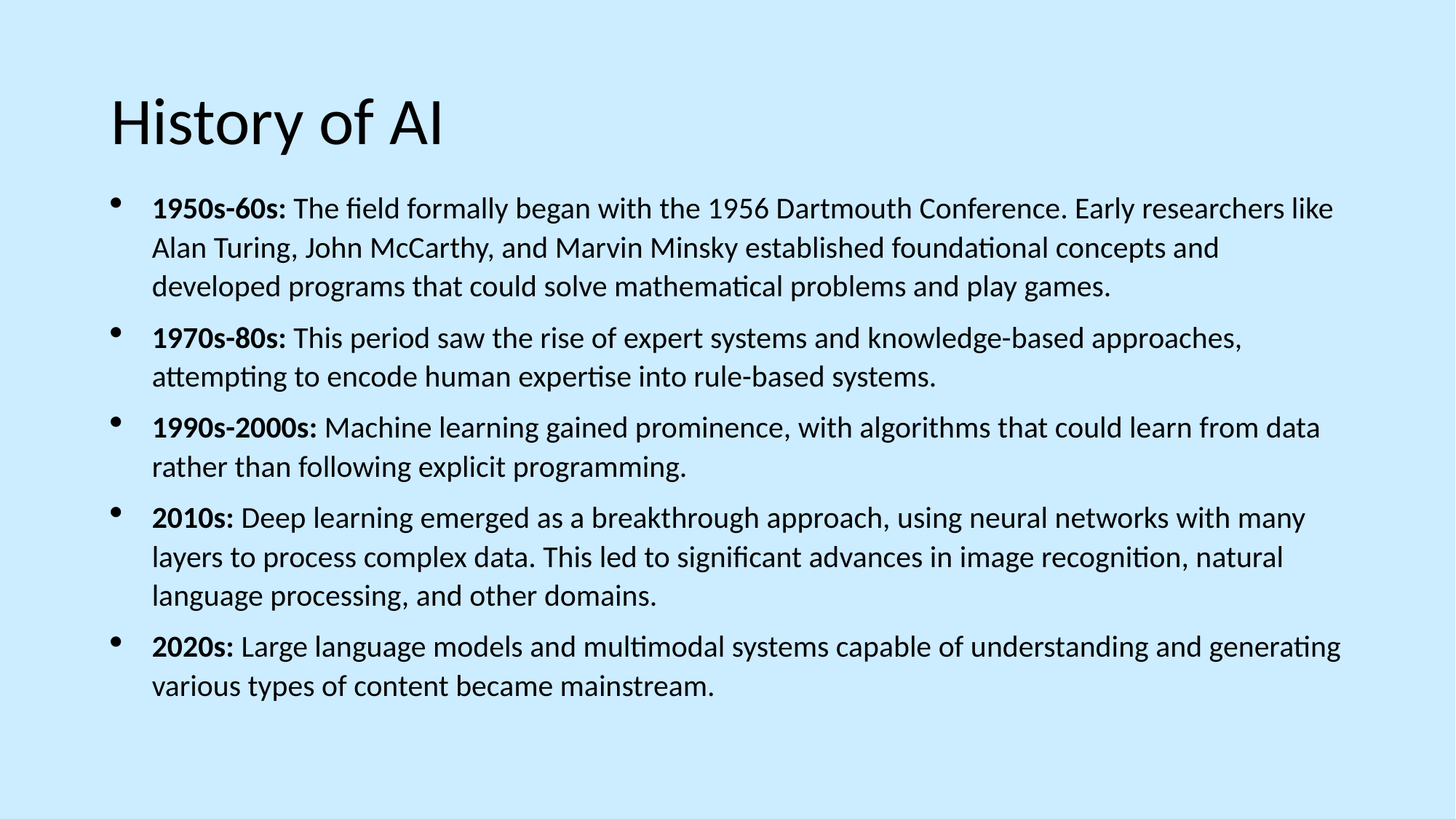

# History of AI
1950s-60s: The field formally began with the 1956 Dartmouth Conference. Early researchers like Alan Turing, John McCarthy, and Marvin Minsky established foundational concepts and developed programs that could solve mathematical problems and play games.
1970s-80s: This period saw the rise of expert systems and knowledge-based approaches, attempting to encode human expertise into rule-based systems.
1990s-2000s: Machine learning gained prominence, with algorithms that could learn from data rather than following explicit programming.
2010s: Deep learning emerged as a breakthrough approach, using neural networks with many layers to process complex data. This led to significant advances in image recognition, natural language processing, and other domains.
2020s: Large language models and multimodal systems capable of understanding and generating various types of content became mainstream.